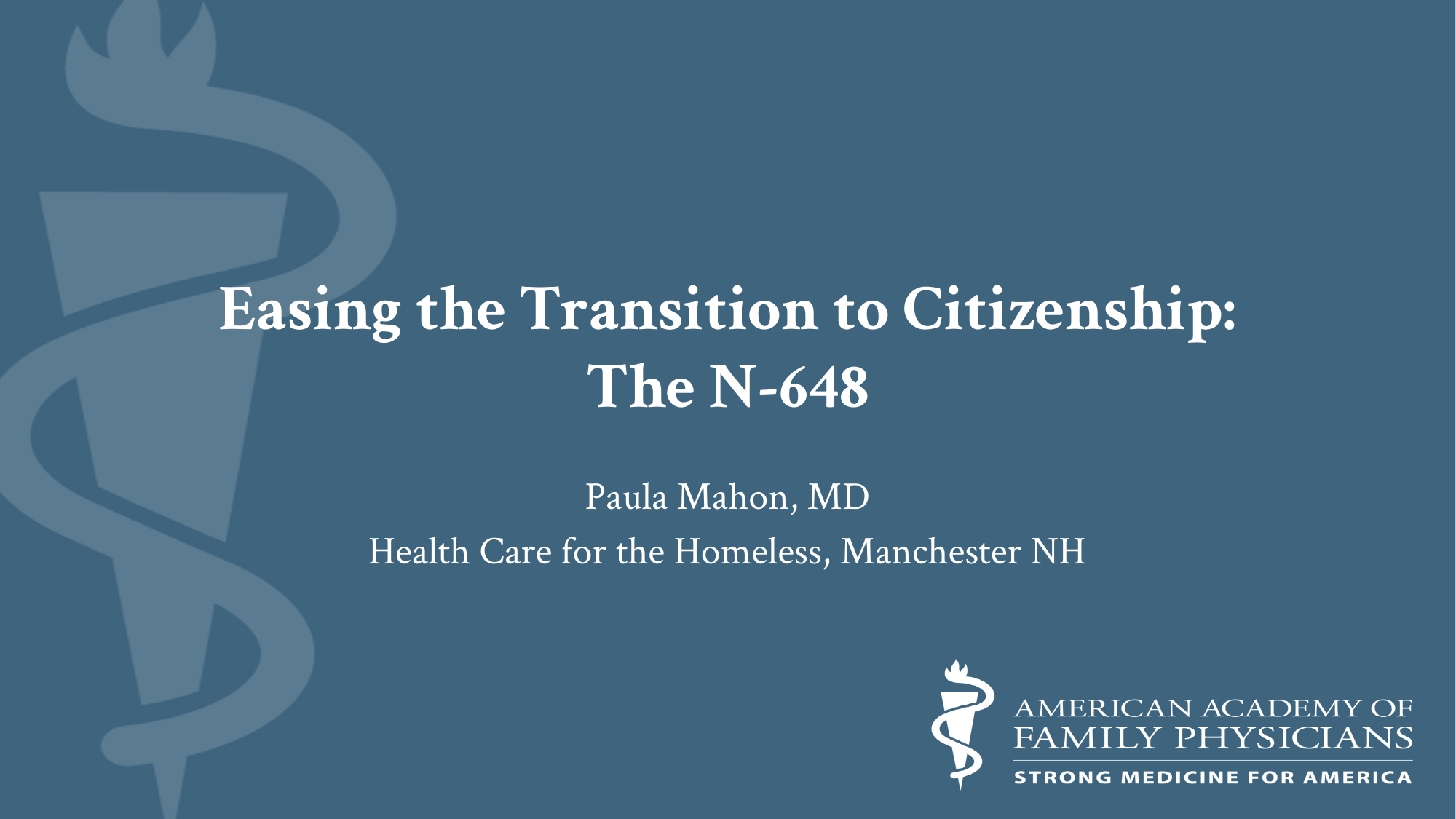

# Easing the Transition to Citizenship: The N-648
Paula Mahon, MD
Health Care for the Homeless, Manchester NH